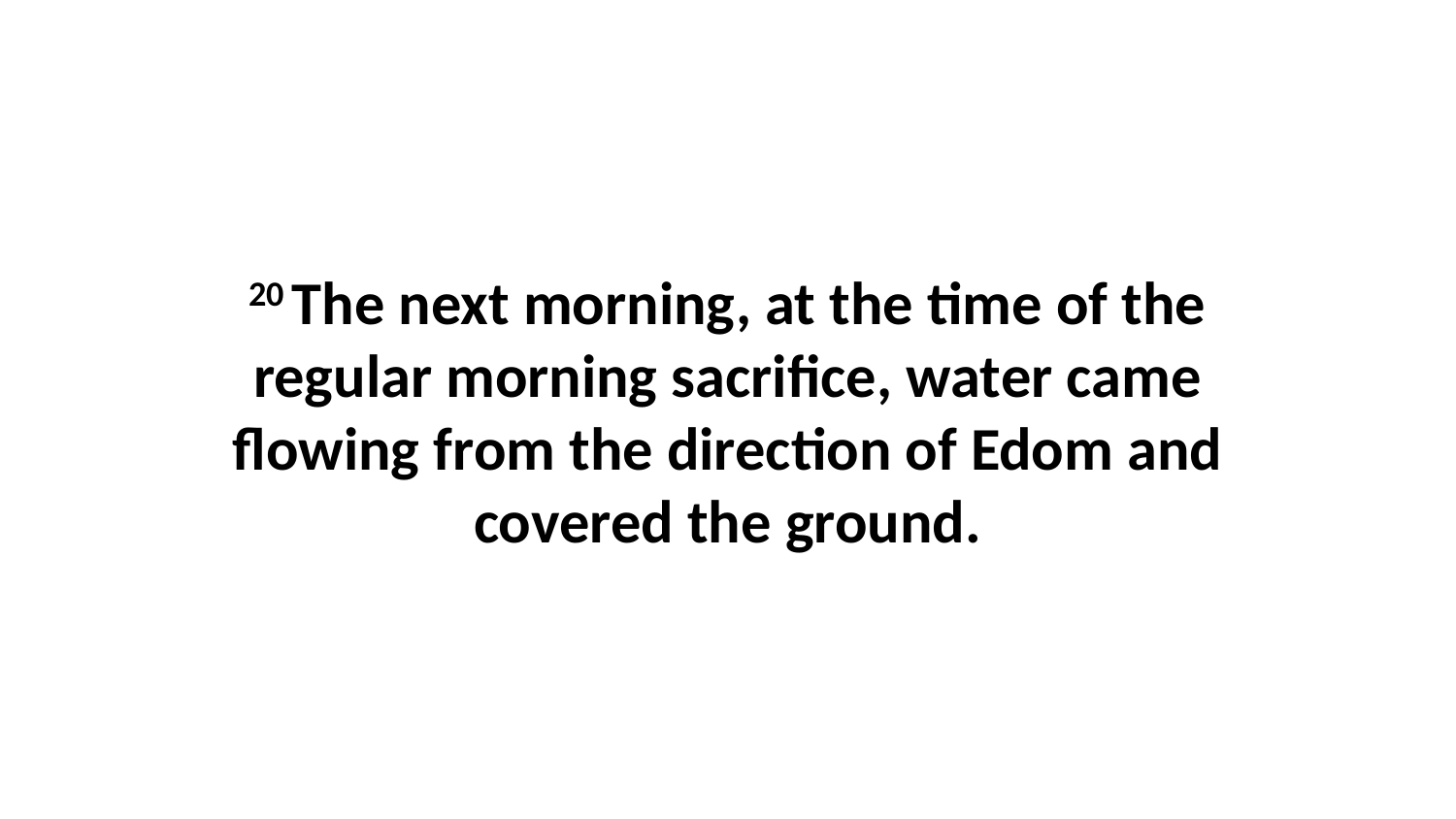

20 The next morning, at the time of the regular morning sacrifice, water came flowing from the direction of Edom and covered the ground.